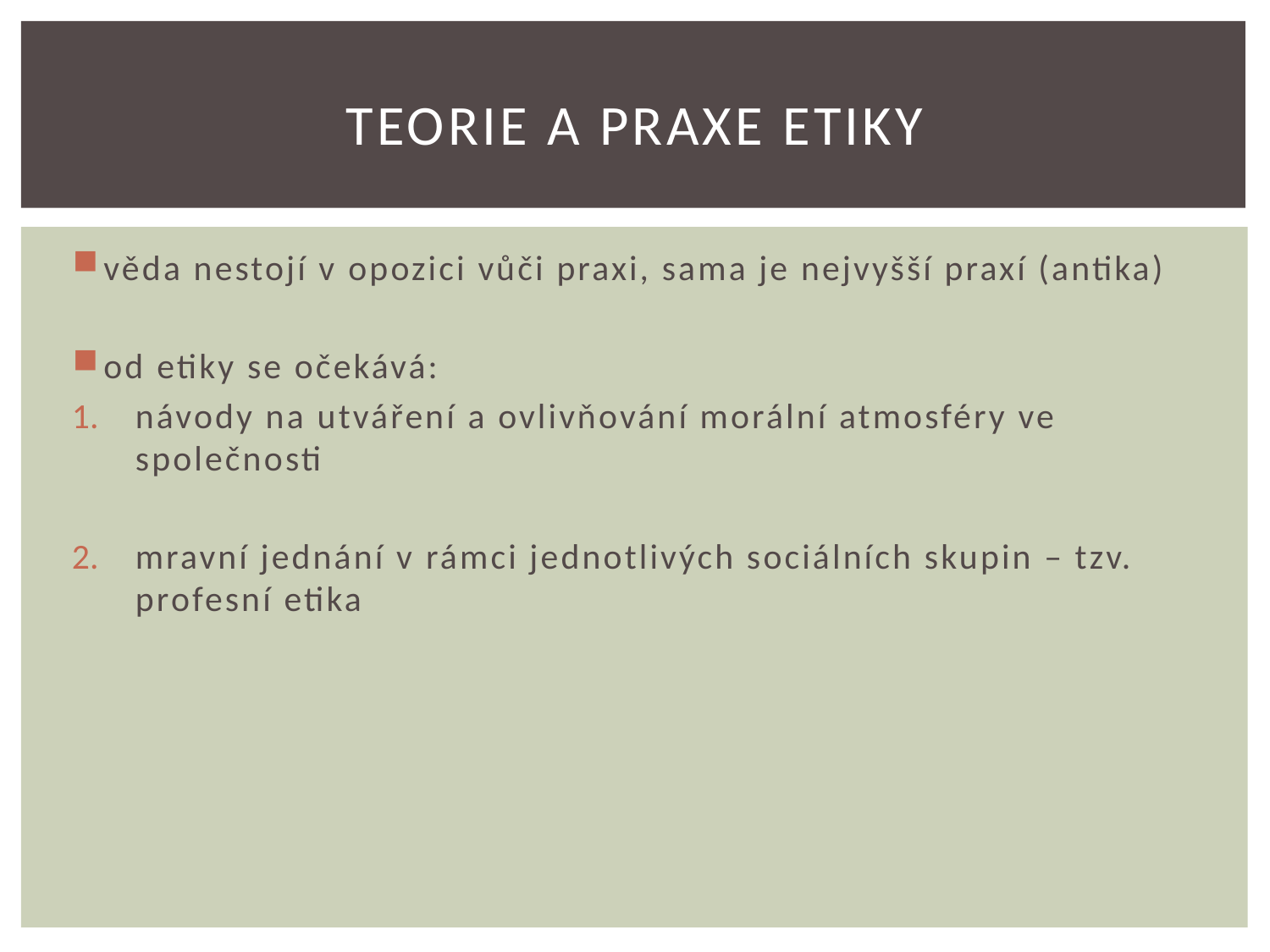

# teorie a praxe etiky
věda nestojí v opozici vůči praxi, sama je nejvyšší praxí (antika)

od etiky se očekává:
návody na utváření a ovlivňování morální atmosféry ve společnosti

mravní jednání v rámci jednotlivých sociálních skupin – tzv. profesní etika